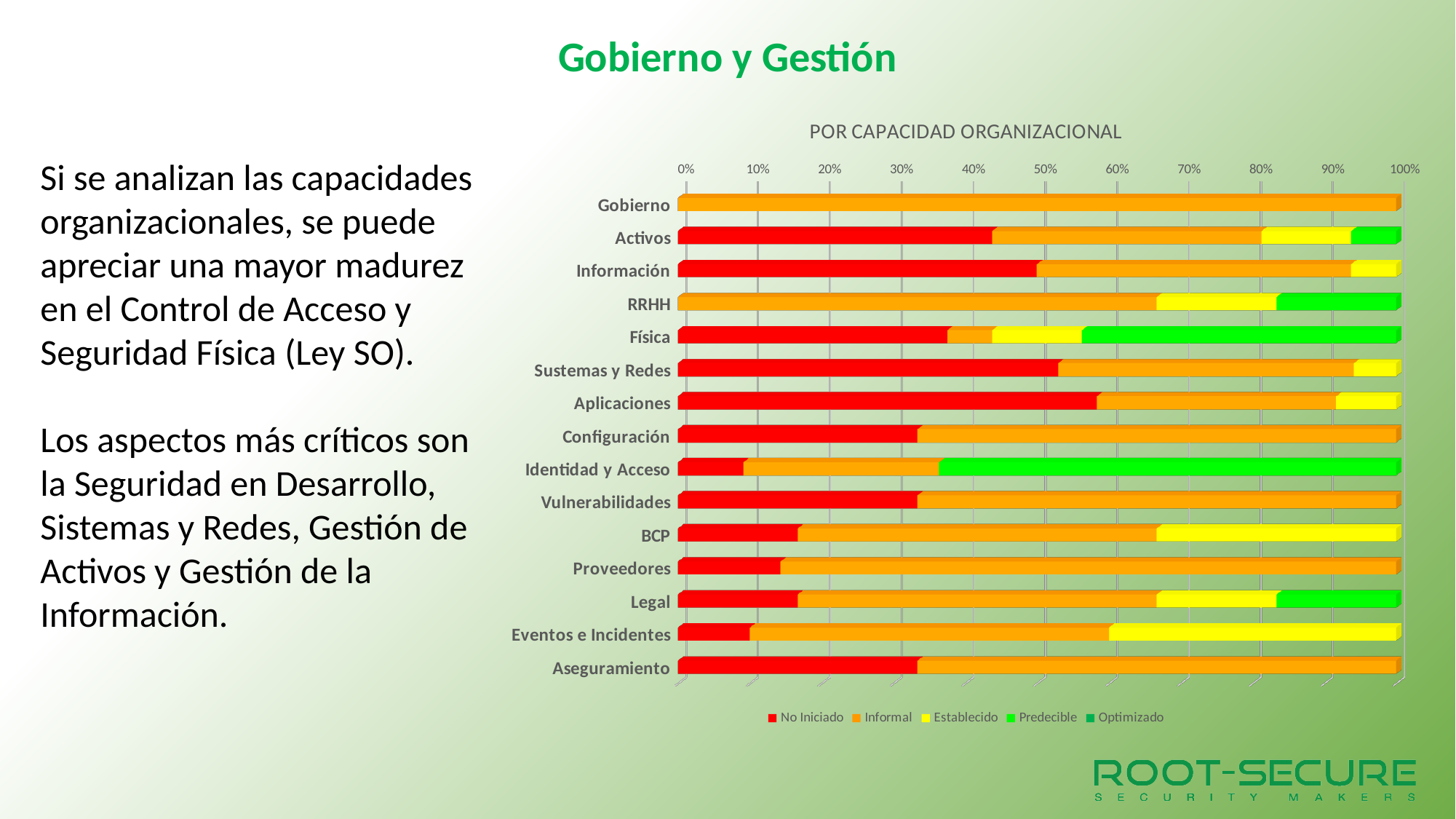

Gobierno y Gestión

[unsupported chart]

Si se analizan las capacidades organizacionales, se puede apreciar una mayor madurez en el Control de Acceso y Seguridad Física (Ley SO).

Los aspectos más críticos son la Seguridad en Desarrollo, Sistemas y Redes, Gestión de Activos y Gestión de la Información.